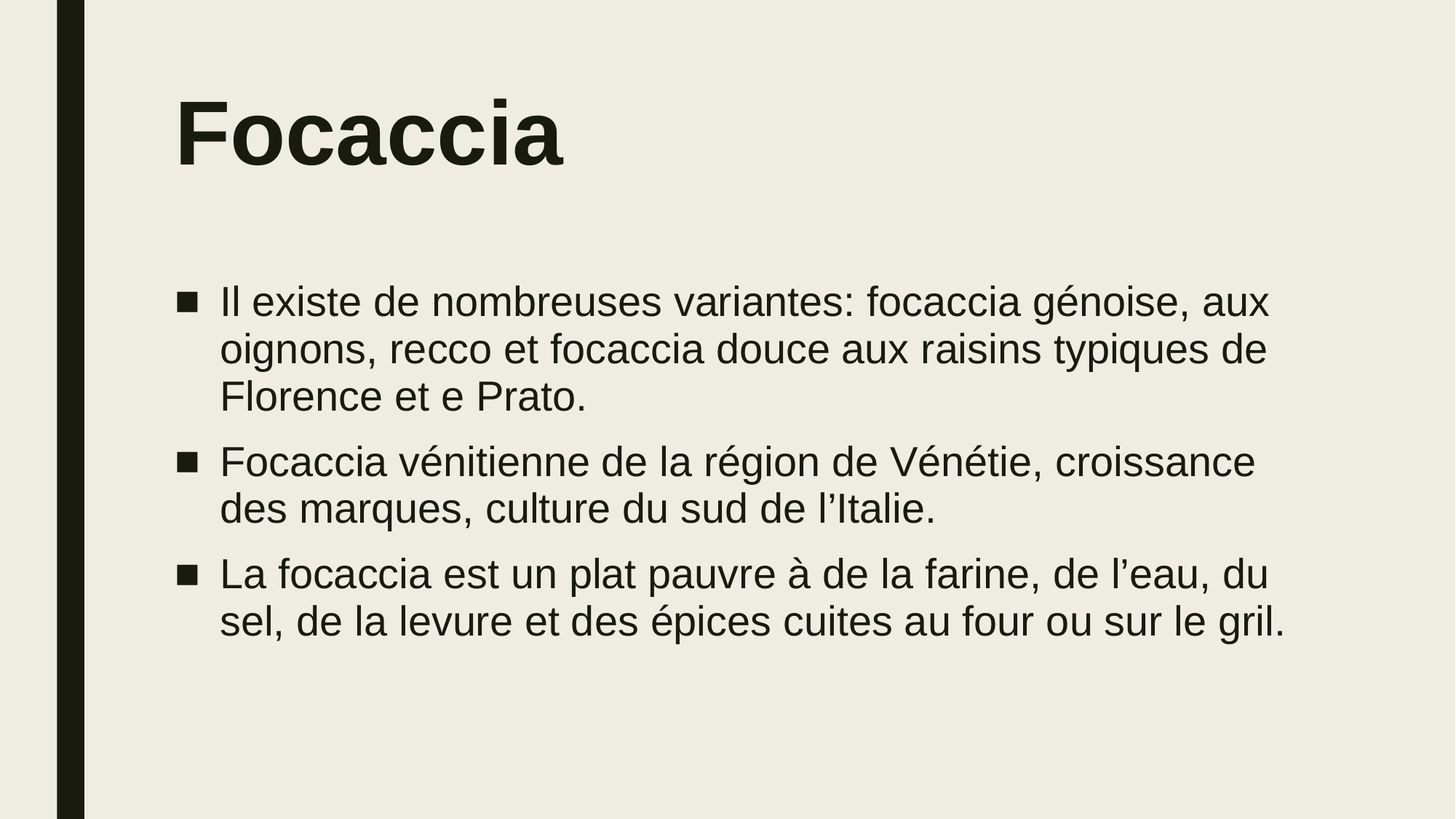

# Focaccia

Il existe de nombreuses variantes: focaccia génoise, aux oignons, recco et focaccia douce aux raisins typiques de Florence et e Prato.
Focaccia vénitienne de la région de Vénétie, croissance des marques, culture du sud de l’Italie.
La focaccia est un plat pauvre à de la farine, de l’eau, du sel, de la levure et des épices cuites au four ou sur le gril.